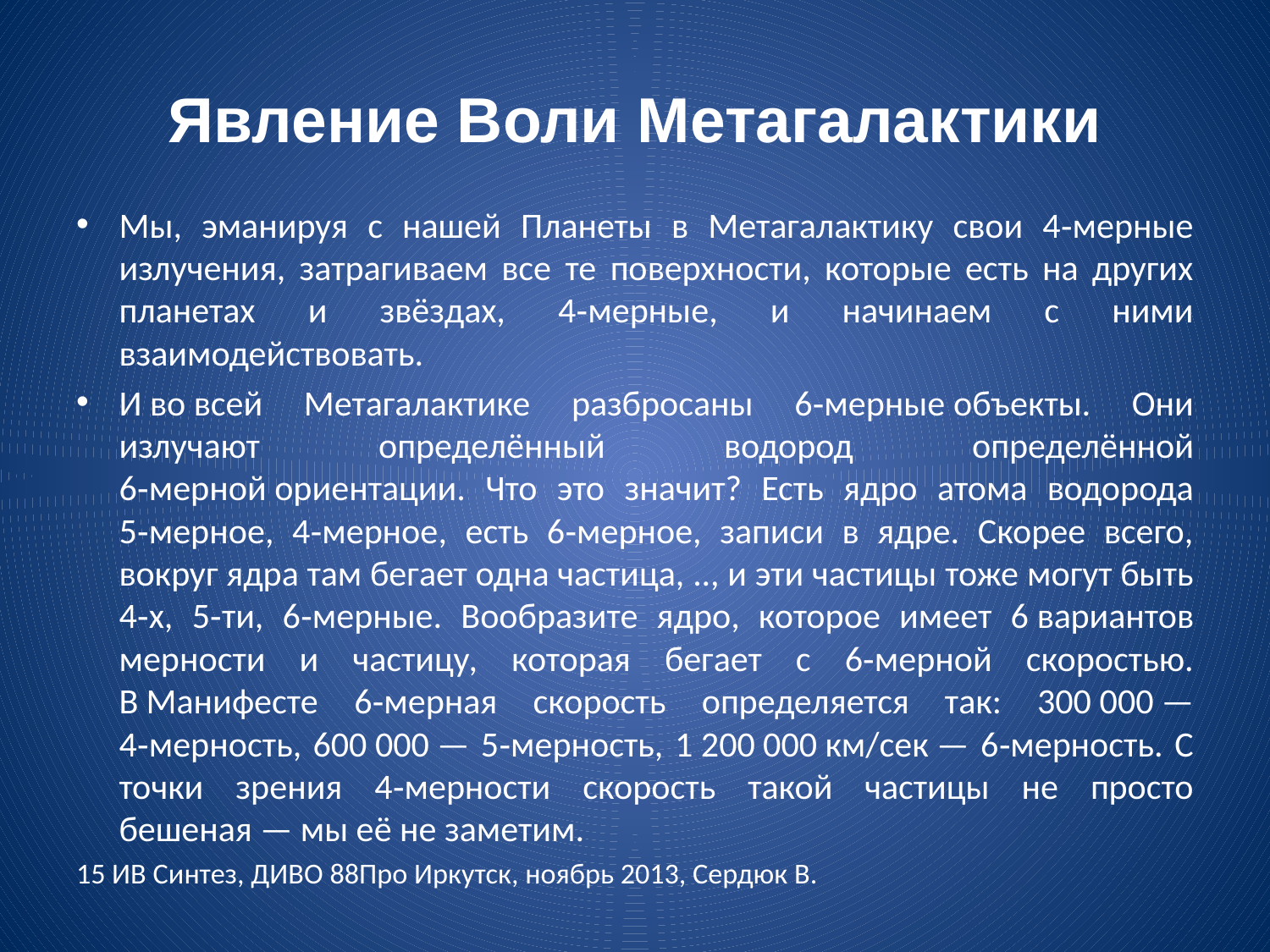

# Явление Воли Метагалактики
Мы, эманируя с нашей Планеты в Метагалактику свои 4‑мерные излучения, затрагиваем все те поверхности, которые есть на других планетах и звёздах, 4‑мерные, и начинаем с ними взаимодействовать.
И во всей Метагалактике разбросаны 6‑мерные объекты. Они излучают определённый водород определённой 6‑мерной ориентации. Что это значит? Есть ядро атома водорода 5‑мерное, 4‑мерное, есть 6‑мерное, записи в ядре. Скорее всего, вокруг ядра там бегает одна частица, .., и эти частицы тоже могут быть 4‑х, 5‑ти, 6‑мерные. Вообразите ядро, которое имеет 6 вариантов мерности и частицу, которая бегает с 6‑мерной скоростью. В Манифесте 6‑мерная скорость определяется так: 300 000 — 4‑мерность, 600 000 — 5‑мерность, 1 200 000 км/сек — 6‑мерность. С точки зрения 4‑мерности скорость такой частицы не просто бешеная — мы её не заметим.
15 ИВ Синтез, ДИВО 88Про Иркутск, ноябрь 2013, Сердюк В.